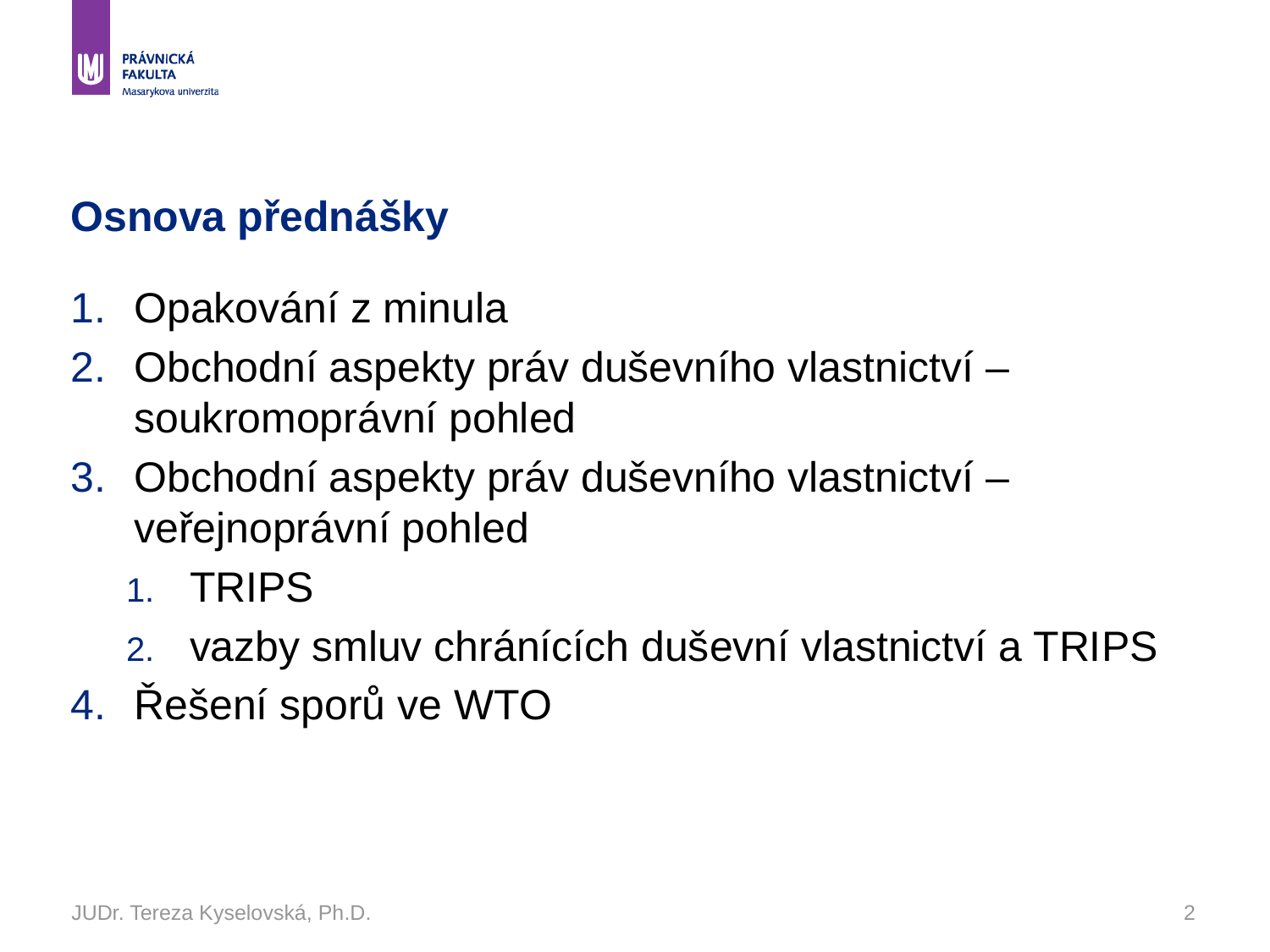

# Osnova přednášky
Opakování z minula
Obchodní aspekty práv duševního vlastnictví – soukromoprávní pohled
Obchodní aspekty práv duševního vlastnictví – veřejnoprávní pohled
TRIPS
vazby smluv chránících duševní vlastnictví a TRIPS
Řešení sporů ve WTO
JUDr. Tereza Kyselovská, Ph.D.
2